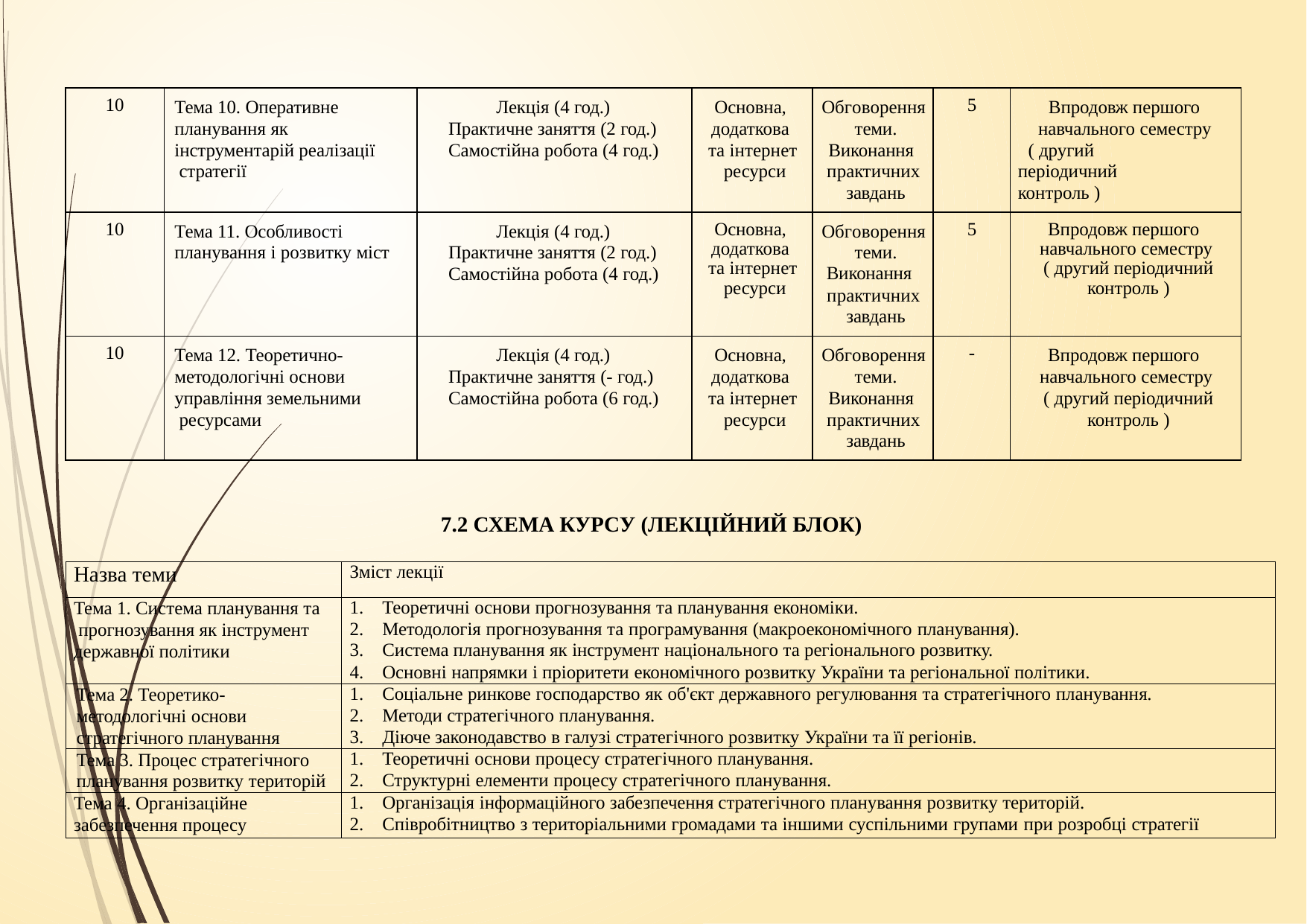

| 10 | Тема 10. Оперативне планування як інструментарій реалізації стратегії | Лекція (4 год.) Практичне заняття (2 год.) Самостійна робота (4 год.) | Основна, додаткова та інтернет ресурси | Обговорення теми. Виконання практичних завдань | 5 | Впродовж першого навчального семестру ( другий періодичний контроль ) |
| --- | --- | --- | --- | --- | --- | --- |
| 10 | Тема 11. Особливості планування і розвитку міст | Лекція (4 год.) Практичне заняття (2 год.) Самостійна робота (4 год.) | Основна, додаткова та інтернет ресурси | Обговорення теми. Виконання практичних завдань | 5 | Впродовж першого навчального семестру ( другий періодичний контроль ) |
| 10 | Тема 12. Теоретично- методологічні основи управління земельними ресурсами | Лекція (4 год.) Практичне заняття (- год.) Самостійна робота (6 год.) | Основна, додаткова та інтернет ресурси | Обговорення теми. Виконання практичних завдань | - | Впродовж першого навчального семестру ( другий періодичний контроль ) |
7.2 СХЕМА КУРСУ (ЛЕКЦІЙНИЙ БЛОК)
| Назва теми | Зміст лекції |
| --- | --- |
| Тема 1. Система планування та прогнозування як інструмент державної політики | Теоретичні основи прогнозування та планування економіки. Методологія прогнозування та програмування (макроекономічного планування). Система планування як інструмент національного та регіонального розвитку. Основні напрямки і пріоритети економічного розвитку України та регіональної політики. |
| Тема 2. Теоретико- методологічні основи стратегічного планування | Соціальне ринкове господарство як об'єкт державного регулювання та стратегічного планування. Методи стратегічного планування. Діюче законодавство в галузі стратегічного розвитку України та її регіонів. |
| Тема 3. Процес стратегічного планування розвитку територій | Теоретичні основи процесу стратегічного планування. Структурні елементи процесу стратегічного планування. |
| Тема 4. Організаційне забезпечення процесу | Організація інформаційного забезпечення стратегічного планування розвитку територій. Співробітництво з територіальними громадами та іншими суспільними групами при розробці стратегії |